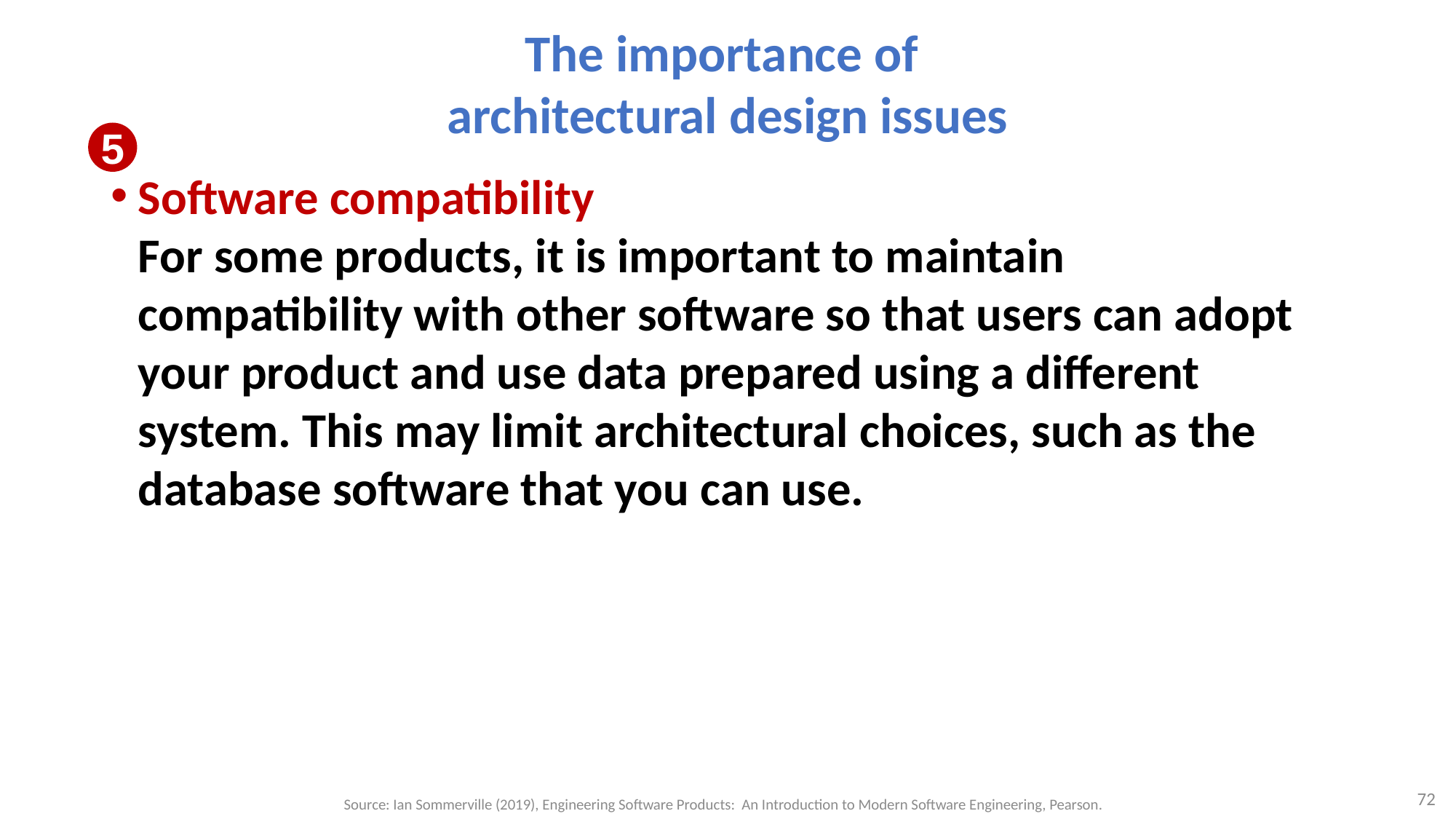

# The importance of architectural design issues
5
Software compatibility
For some products, it is important to maintain compatibility with other software so that users can adopt your product and use data prepared using a different system. This may limit architectural choices, such as the database software that you can use.

72
Source: Ian Sommerville (2019), Engineering Software Products:  An Introduction to Modern Software Engineering, Pearson.